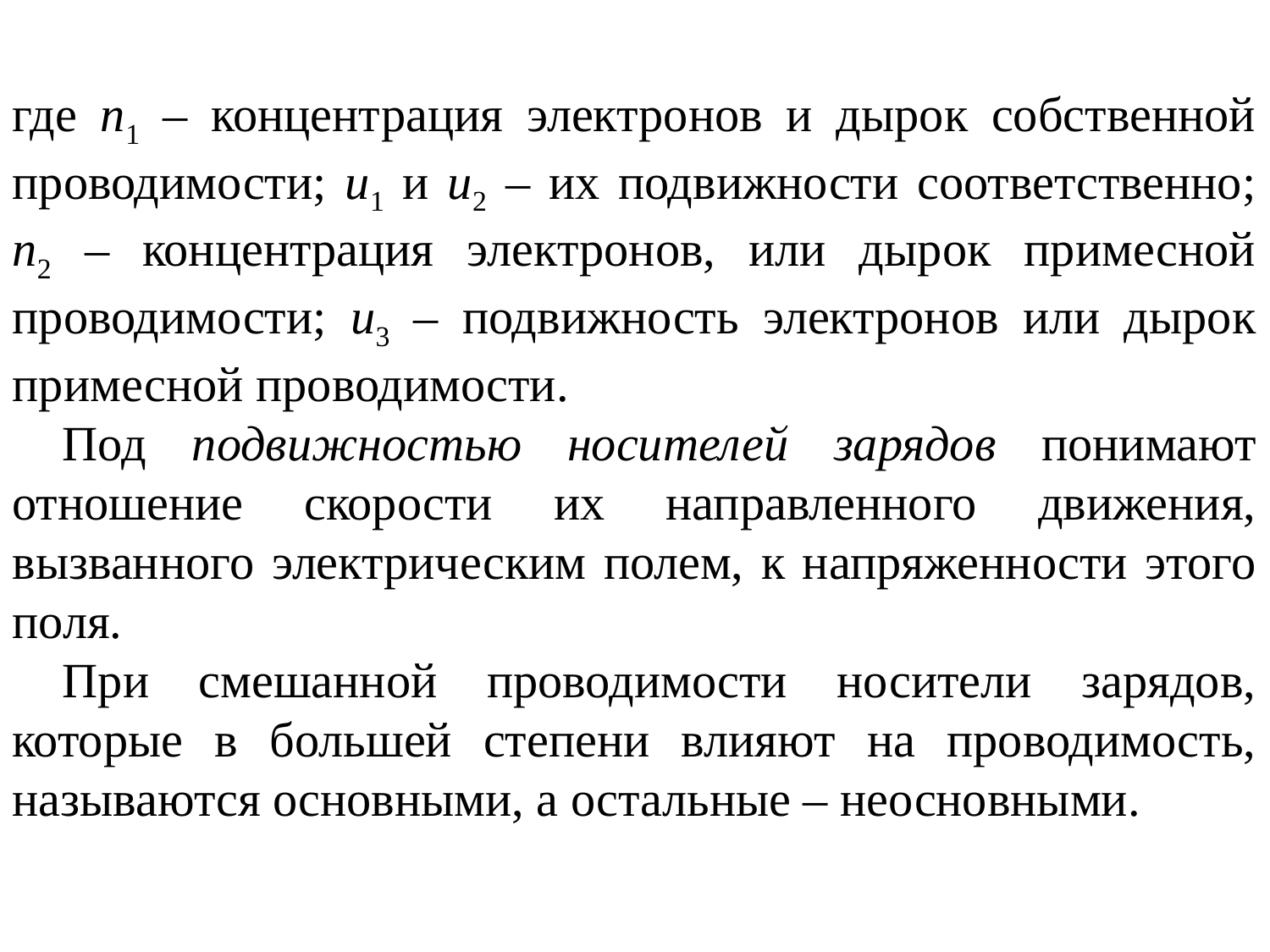

где n1 – концентрация электронов и дырок собственной проводимости; u1 и u2 – их подвижности соответственно; n2 – концентрация электронов, или дырок примесной проводимости; u3 – подвижность электронов или дырок примесной проводимости.
Под подвижностью носителей зарядов понимают отношение скорости их направленного движения, вызванного электрическим полем, к напряженности этого поля.
При смешанной проводимости носители зарядов, которые в большей степени влияют на проводимость, называются основными, а остальные – неосновными.